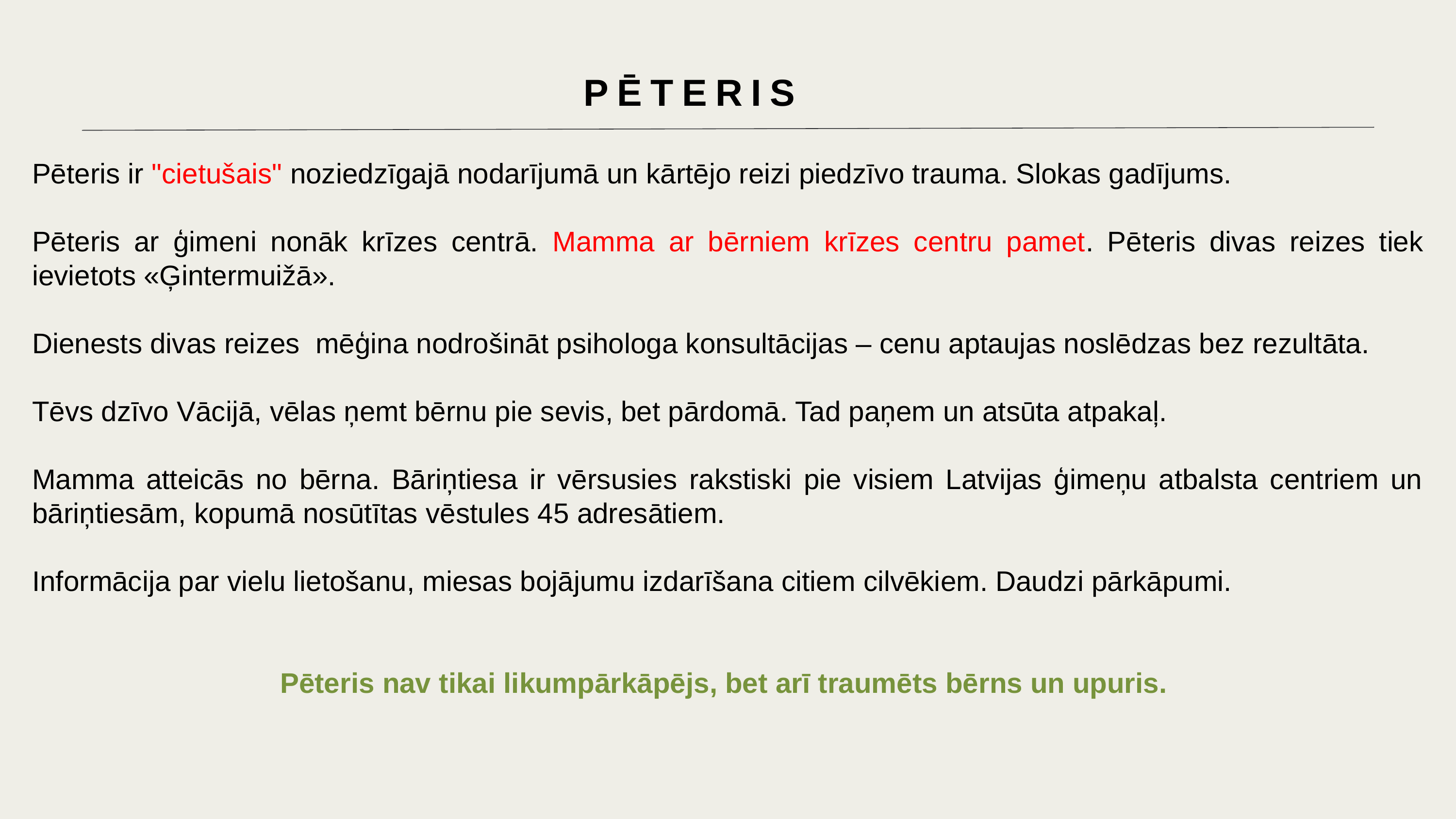

PĒTERIS

Pēteris ir "cietušais" noziedzīgajā nodarījumā un kārtējo reizi piedzīvo trauma. Slokas gadījums.

Pēteris ar ģimeni nonāk krīzes centrā. Mamma ar bērniem krīzes centru pamet. Pēteris divas reizes tiek ievietots «Ģintermuižā».

Dienests divas reizes  mēģina nodrošināt psihologa konsultācijas – cenu aptaujas noslēdzas bez rezultāta.

Tēvs dzīvo Vācijā, vēlas ņemt bērnu pie sevis, bet pārdomā. Tad paņem un atsūta atpakaļ.

Mamma atteicās no bērna. Bāriņtiesa ir vērsusies rakstiski pie visiem Latvijas ģimeņu atbalsta centriem un bāriņtiesām, kopumā nosūtītas vēstules 45 adresātiem.

Informācija par vielu lietošanu, miesas bojājumu izdarīšana citiem cilvēkiem. Daudzi pārkāpumi.

Pēteris nav tikai likumpārkāpējs, bet arī traumēts bērns un upuris.